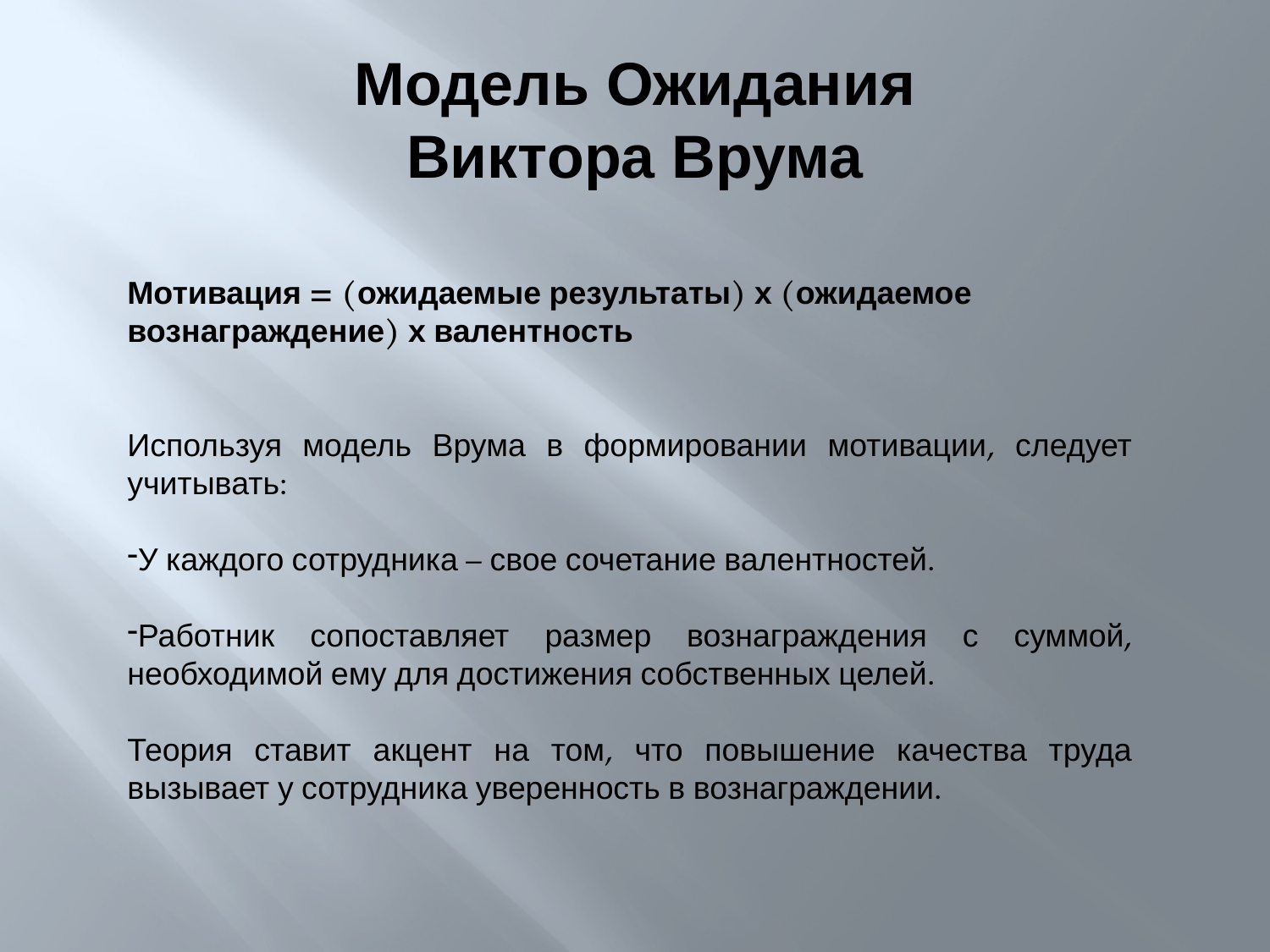

# Модель Ожидания Виктора Врума
Мотивация = (ожидаемые результаты) х (ожидаемое вознаграждение) х валентность
Используя модель Врума в формировании мотивации, следует учитывать:

У каждого сотрудника – свое сочетание валентностей.

Работник сопоставляет размер вознаграждения с суммой, необходимой ему для достижения собственных целей.

Теория ставит акцент на том, что повышение качества труда вызывает у сотрудника уверенность в вознаграждении.